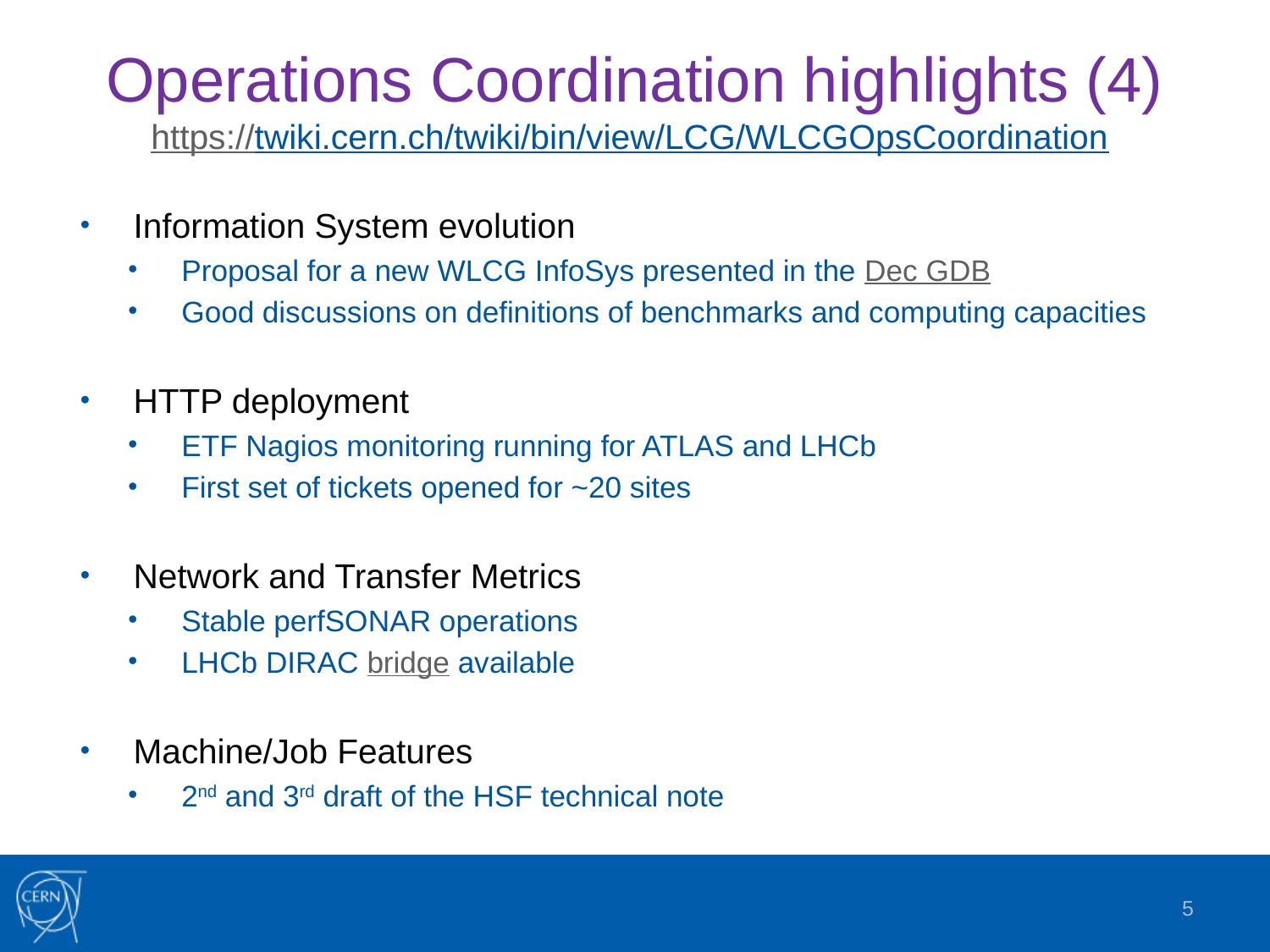

# Operations Coordination highlights (4) https://twiki.cern.ch/twiki/bin/view/LCG/WLCGOpsCoordination
Information System evolution
Proposal for a new WLCG InfoSys presented in the Dec GDB
Good discussions on definitions of benchmarks and computing capacities

HTTP deployment
ETF Nagios monitoring running for ATLAS and LHCb
First set of tickets opened for ~20 sites

Network and Transfer Metrics
Stable perfSONAR operations
LHCb DIRAC bridge available

Machine/Job Features
2nd and 3rd draft of the HSF technical note
5